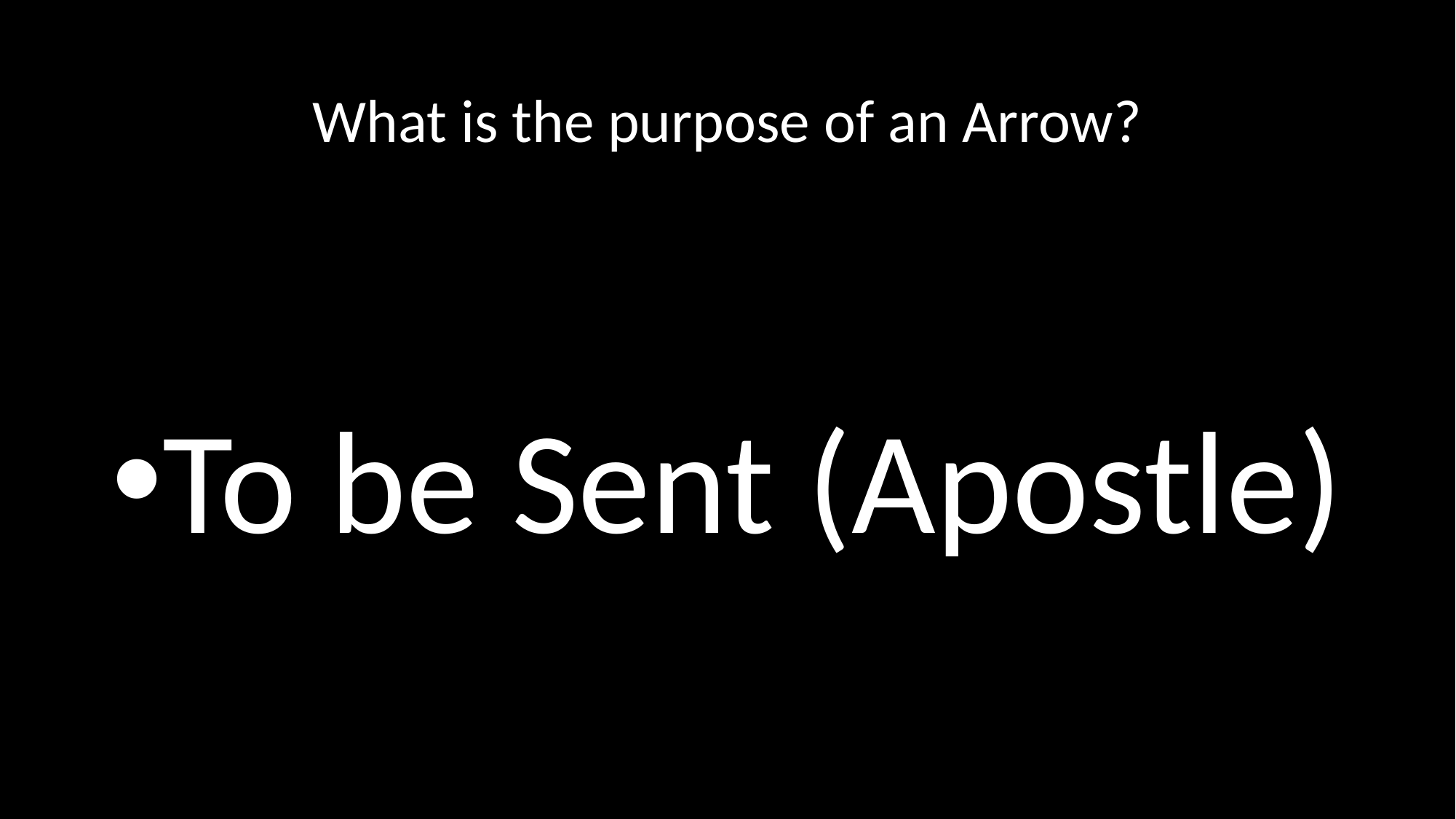

# What is the purpose of an Arrow?
To be Sent (Apostle)